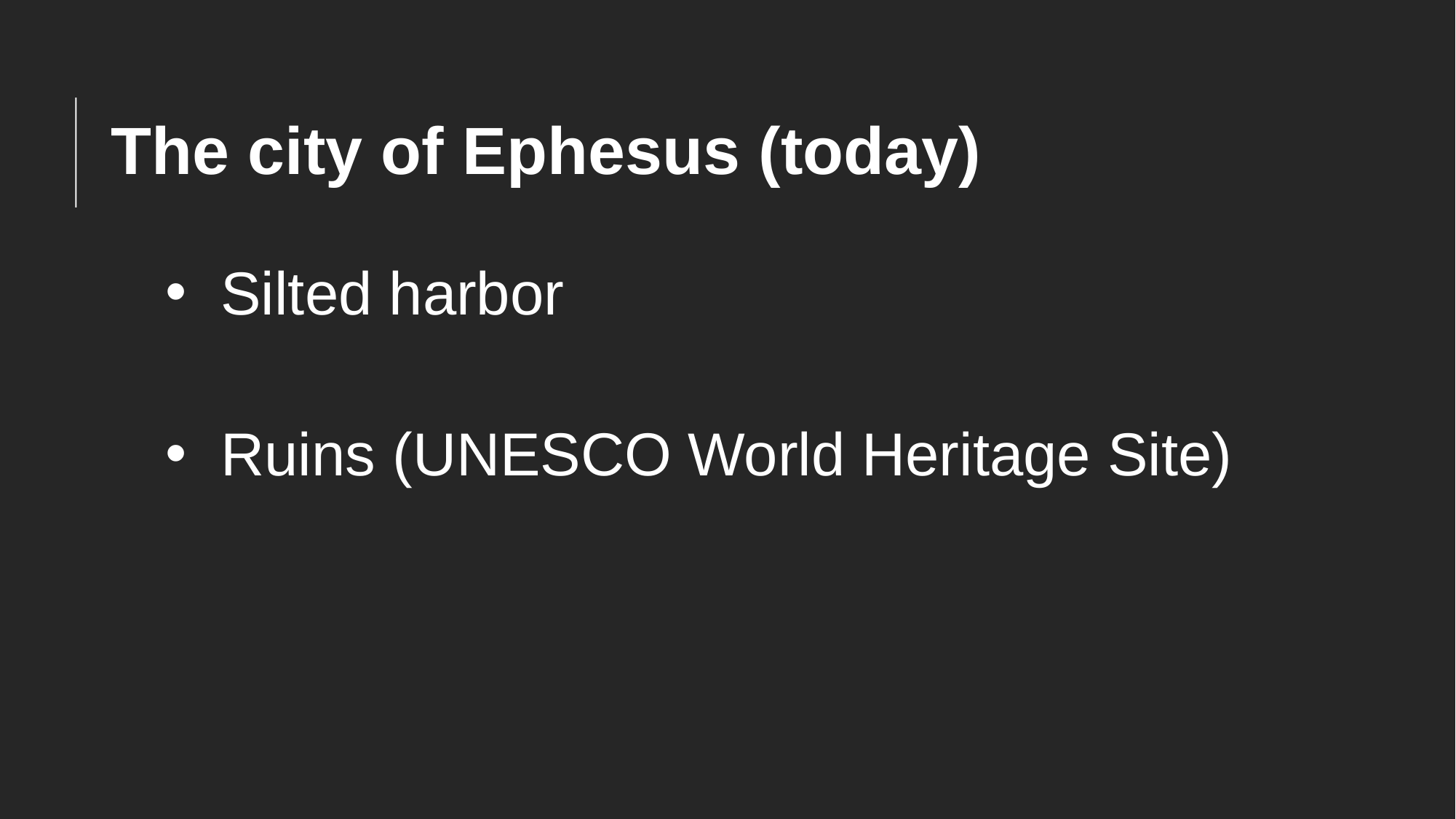

# The city of Ephesus (today)
Silted harbor

Ruins (UNESCO World Heritage Site)